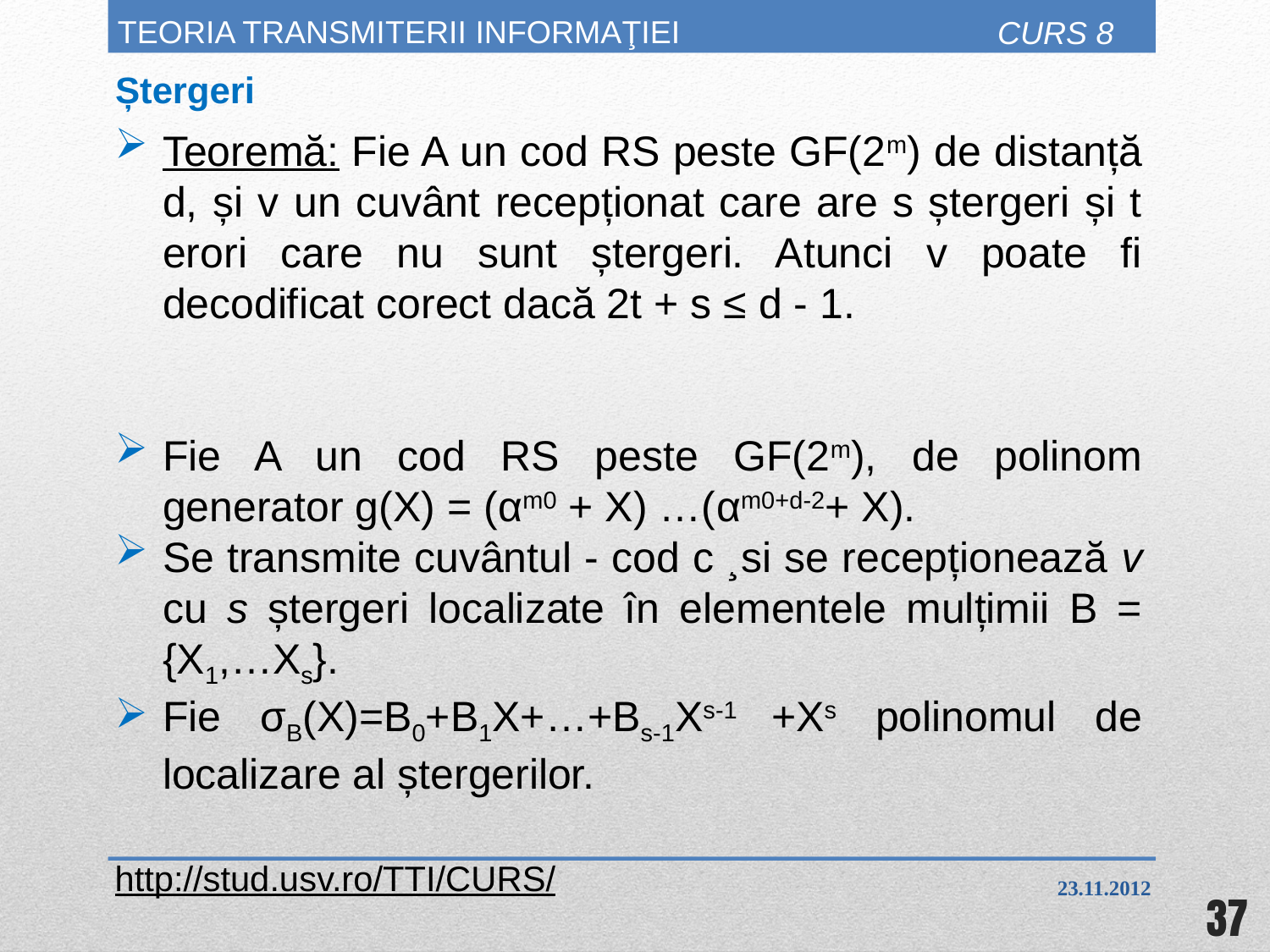

# TEORIA TRANSMITERII INFORMAŢIEI
CURS 8
Ștergeri
Teoremă: Fie A un cod RS peste GF(2m) de distanță d, și v un cuvânt recepționat care are s ștergeri și t erori care nu sunt ștergeri. Atunci v poate fi decodificat corect dacă 2t + s ≤ d - 1.

Fie A un cod RS peste GF(2m), de polinom generator g(X) = (αm0 + X) …(αm0+d-2+ X).
Se transmite cuvântul - cod c ¸si se recepționează v cu s ștergeri localizate în elementele mulțimii B = {X1,…Xs}.
Fie σB(X)=B0+B1X+…+Bs-1Xs-1 +Xs polinomul de localizare al ștergerilor.
http://stud.usv.ro/TTI/CURS/
23.11.2012
37